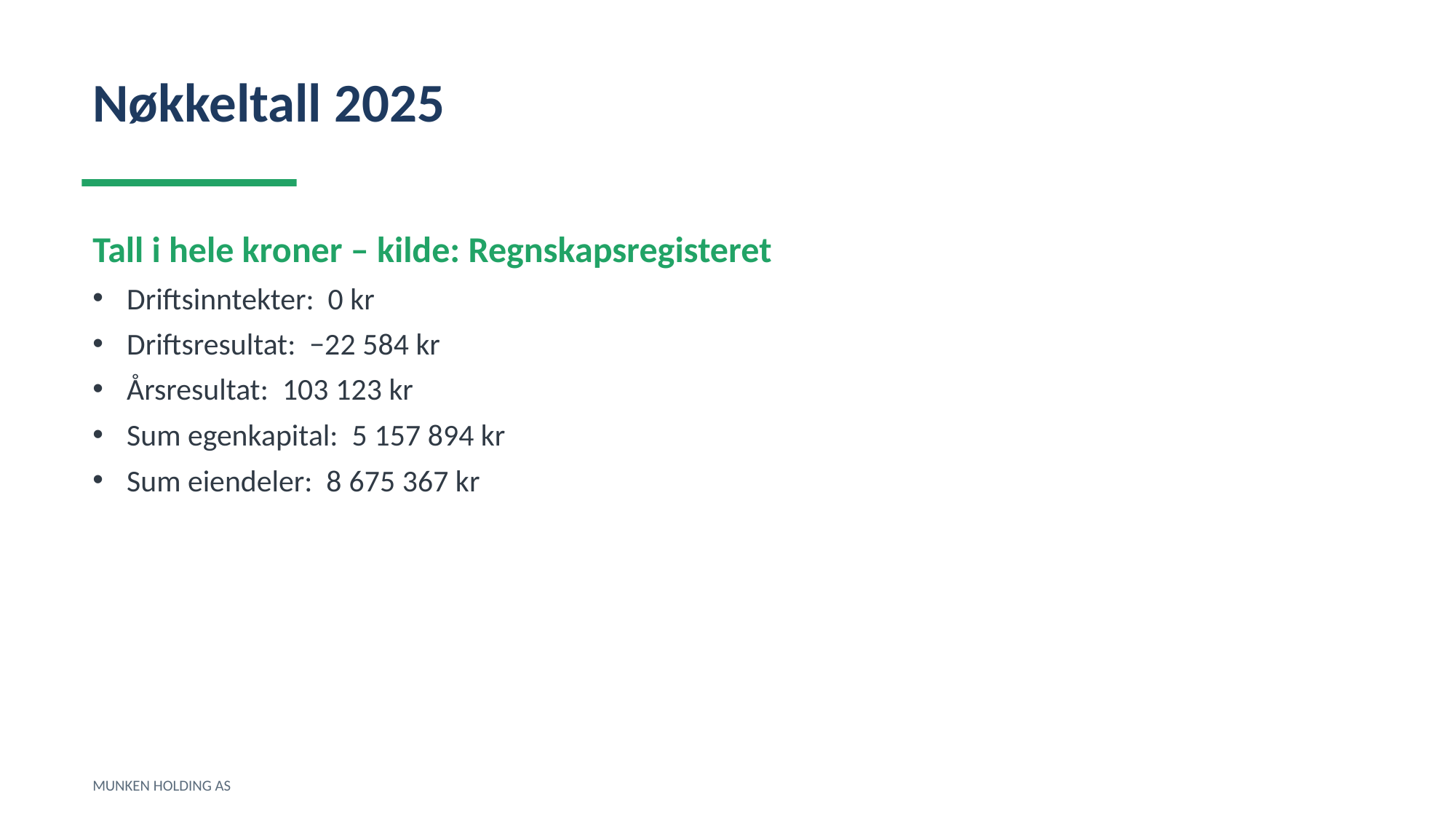

Nøkkeltall 2025

Tall i hele kroner – kilde: Regnskapsregisteret
Driftsinntekter:  0 kr
Driftsresultat:  −22 584 kr
Årsresultat:  103 123 kr
Sum egenkapital:  5 157 894 kr
Sum eiendeler:  8 675 367 kr
MUNKEN HOLDING AS